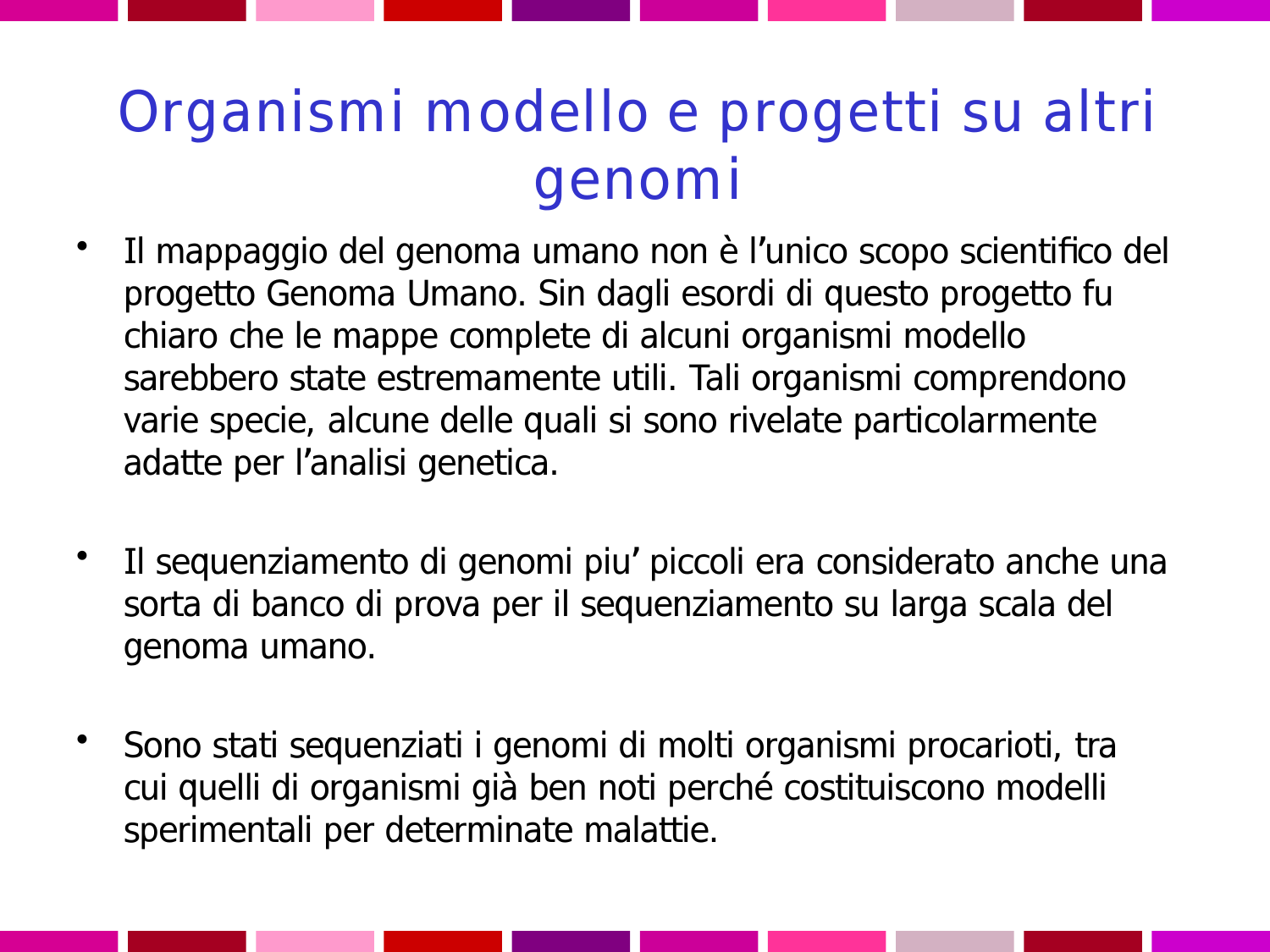

# Organismi modello e progetti su altri genomi
Il mappaggio del genoma umano non è l’unico scopo scientifico del progetto Genoma Umano. Sin dagli esordi di questo progetto fu chiaro che le mappe complete di alcuni organismi modello sarebbero state estremamente utili. Tali organismi comprendono varie specie, alcune delle quali si sono rivelate particolarmente adatte per l’analisi genetica.

Il sequenziamento di genomi piu’ piccoli era considerato anche una sorta di banco di prova per il sequenziamento su larga scala del genoma umano.

Sono stati sequenziati i genomi di molti organismi procarioti, tra cui quelli di organismi già ben noti perché costituiscono modelli sperimentali per determinate malattie.